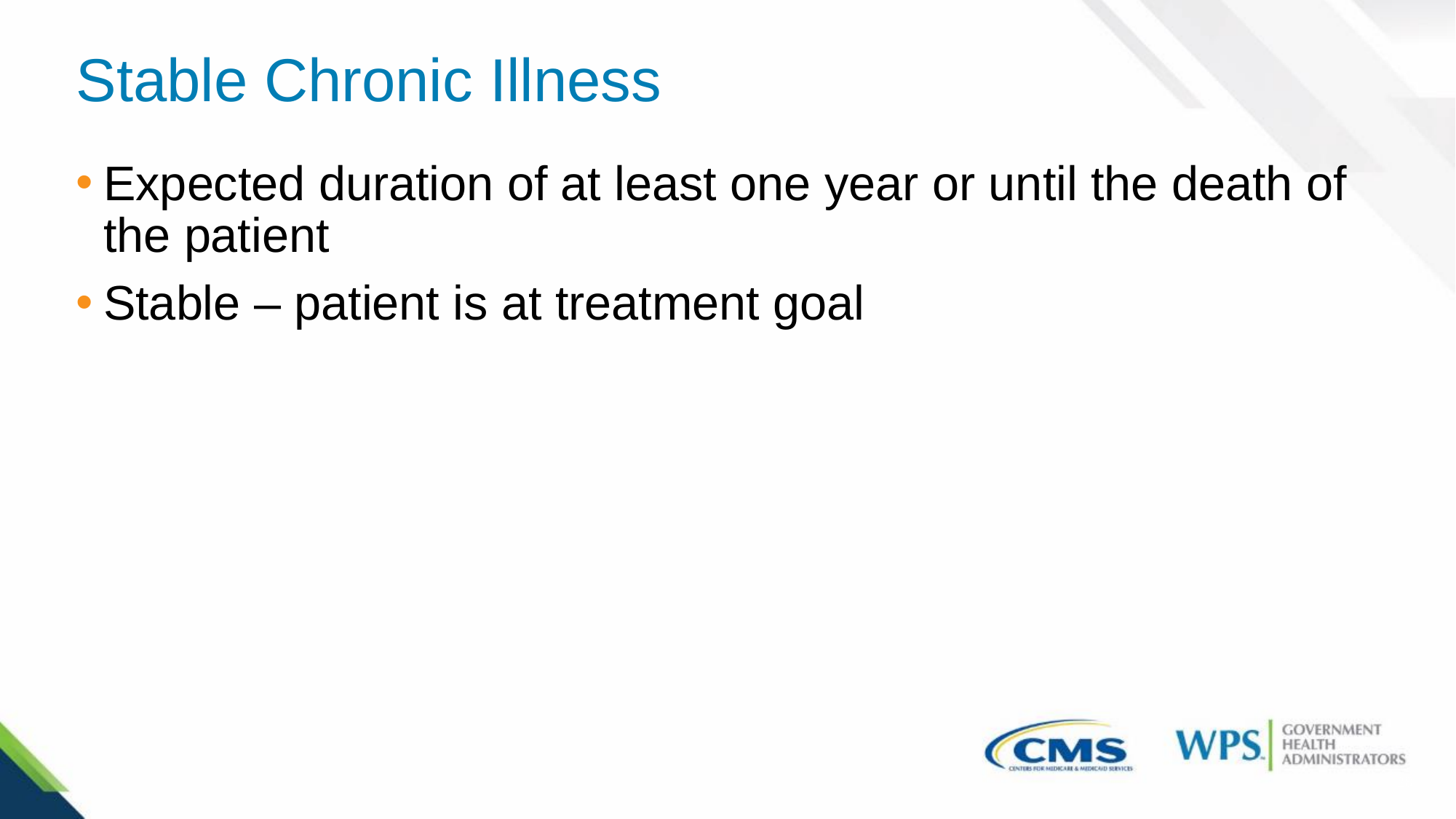

# Stable Chronic Illness
Expected duration of at least one year or until the death of the patient
Stable – patient is at treatment goal